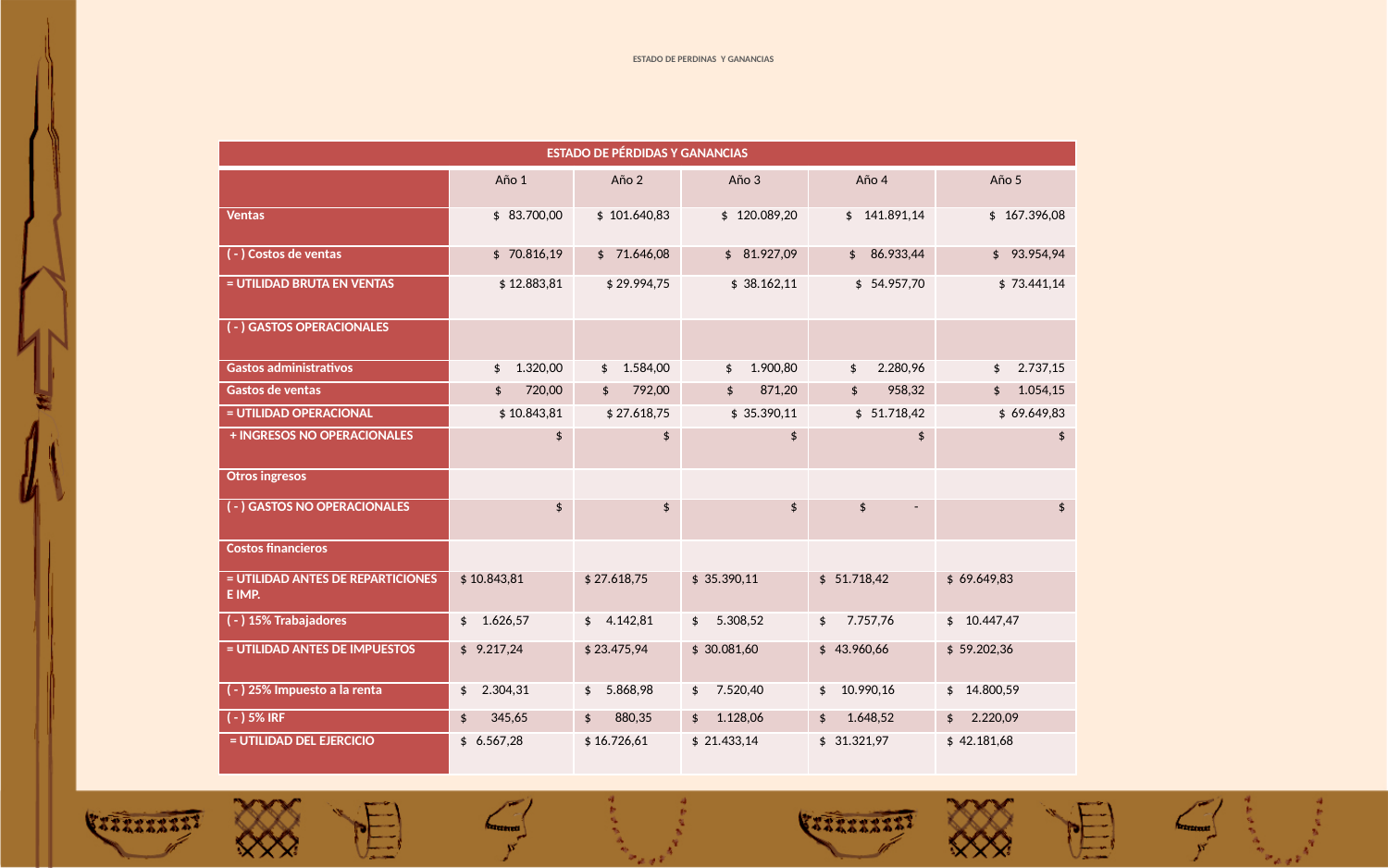

ESTADO DE PERDINAS  Y GANANCIAS
| ESTADO DE PÉRDIDAS Y GANANCIAS |  |  |  |  |  |
| --- | --- | --- | --- | --- | --- |
|  | Año 1 | Año 2 | Año 3 | Año 4 | Año 5 |
| Ventas | $ 83.700,00 | $ 101.640,83 | $ 120.089,20 | $ 141.891,14 | $ 167.396,08 |
| ( - ) Costos de ventas | $ 70.816,19 | $ 71.646,08 | $ 81.927,09 | $ 86.933,44 | $ 93.954,94 |
| = UTILIDAD BRUTA EN VENTAS | $ 12.883,81 | $ 29.994,75 | $ 38.162,11 | $ 54.957,70 | $ 73.441,14 |
| ( - ) GASTOS OPERACIONALES |  |  |  |  |  |
| Gastos administrativos | $ 1.320,00 | $ 1.584,00 | $ 1.900,80 | $ 2.280,96 | $ 2.737,15 |
| Gastos de ventas | $ 720,00 | $ 792,00 | $ 871,20 | $ 958,32 | $ 1.054,15 |
| = UTILIDAD OPERACIONAL | $ 10.843,81 | $ 27.618,75 | $ 35.390,11 | $ 51.718,42 | $ 69.649,83 |
| + INGRESOS NO OPERACIONALES | $ | $ | $ | $ | $ |
| Otros ingresos |  |  |  |  |  |
| ( - ) GASTOS NO OPERACIONALES | $ | $ | $ | $ - | $ |
| Costos financieros |  |  |  |  |  |
| = UTILIDAD ANTES DE REPARTICIONES E IMP. | $ 10.843,81 | $ 27.618,75 | $ 35.390,11 | $ 51.718,42 | $ 69.649,83 |
| ( - ) 15% Trabajadores | $ 1.626,57 | $ 4.142,81 | $ 5.308,52 | $ 7.757,76 | $ 10.447,47 |
| = UTILIDAD ANTES DE IMPUESTOS | $ 9.217,24 | $ 23.475,94 | $ 30.081,60 | $ 43.960,66 | $ 59.202,36 |
| ( - ) 25% Impuesto a la renta | $ 2.304,31 | $ 5.868,98 | $ 7.520,40 | $ 10.990,16 | $ 14.800,59 |
| ( - ) 5% IRF | $ 345,65 | $ 880,35 | $ 1.128,06 | $ 1.648,52 | $ 2.220,09 |
| = UTILIDAD DEL EJERCICIO | $ 6.567,28 | $ 16.726,61 | $ 21.433,14 | $ 31.321,97 | $ 42.181,68 |